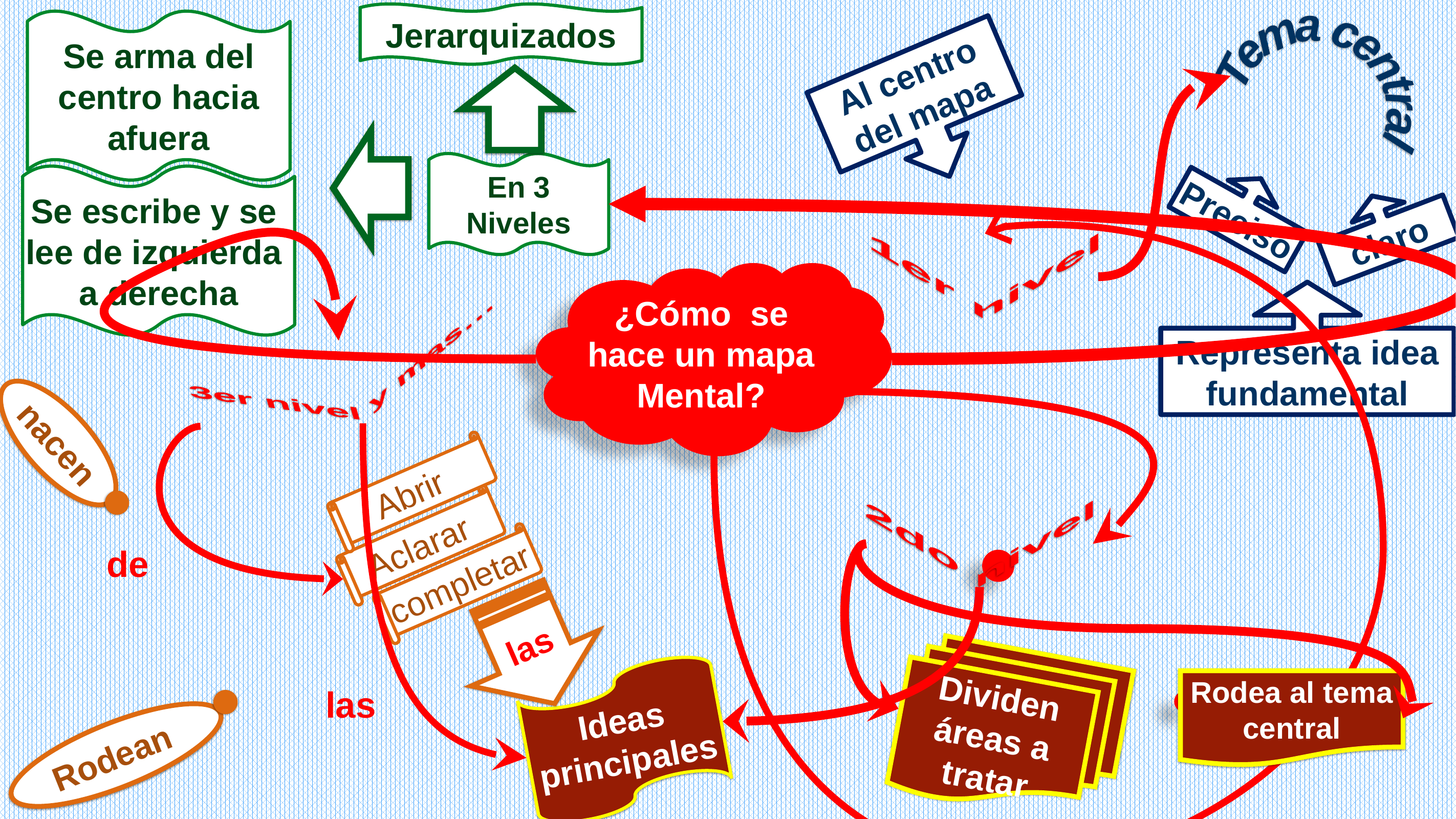

Jerarquizados
Se arma del centro hacia afuera
Tema central
Al centro del mapa

En 3 Niveles
Se escribe y se
lee de izquierda
a derecha
Preciso
claro
1er nivel
¿Cómo  se hace un mapa Mental?
Representa idea fundamental
3er nivel y mas…
nacen
Abrir

2do nivel
Aclarar
de
completar
las
Dividen áreas a tratar
Ideas principales
Rodea al tema central
las

Rodean